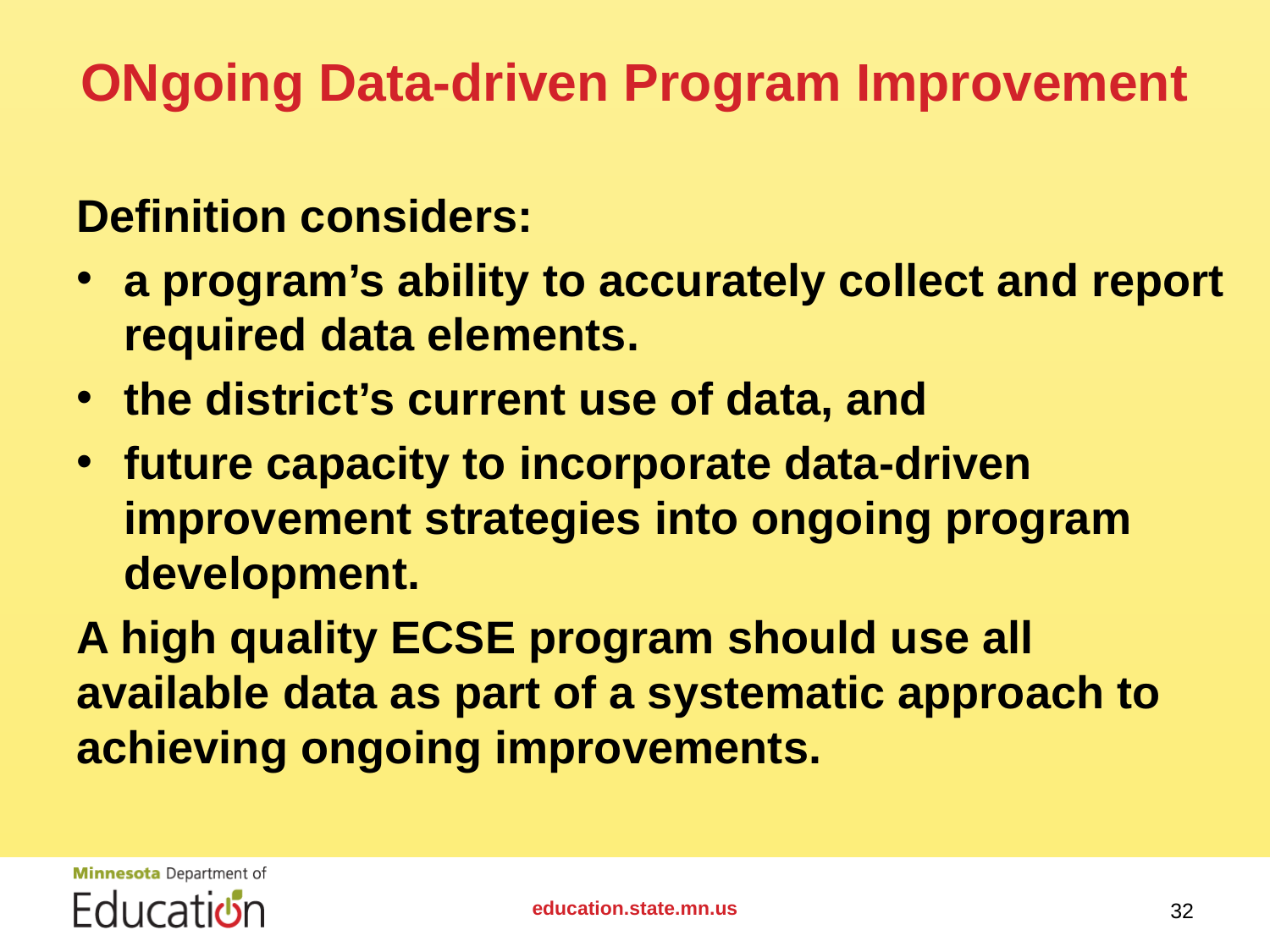

# ONgoing Data-driven Program Improvement
Definition considers:
a program’s ability to accurately collect and report required data elements.
the district’s current use of data, and
future capacity to incorporate data-driven improvement strategies into ongoing program development.
A high quality ECSE program should use all available data as part of a systematic approach to achieving ongoing improvements.

education.state.mn.us
32